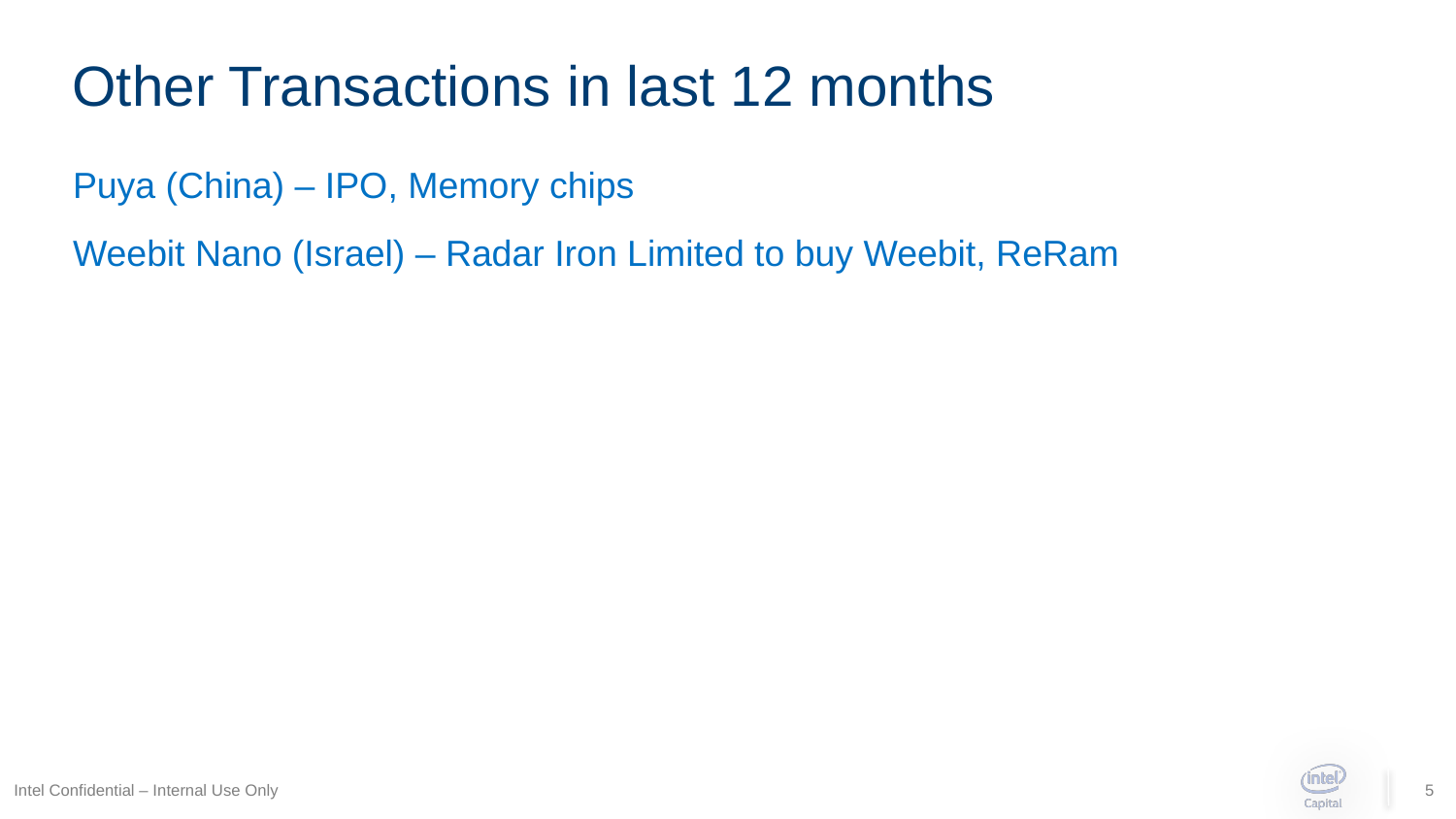

# Other Transactions in last 12 months
Puya (China) – IPO, Memory chips
Weebit Nano (Israel) – Radar Iron Limited to buy Weebit, ReRam